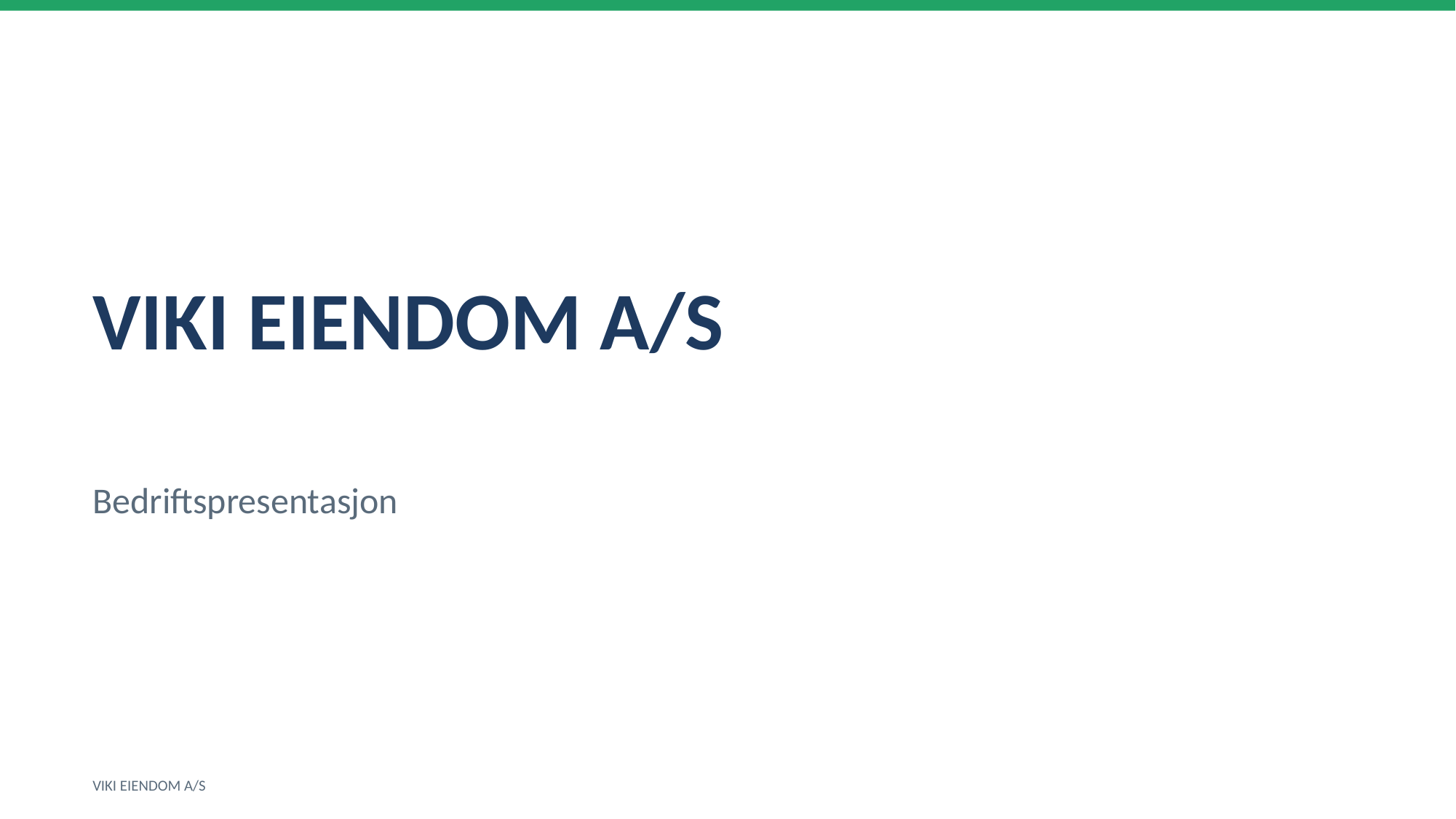

VIKI EIENDOM A/S
Bedriftspresentasjon
VIKI EIENDOM A/S